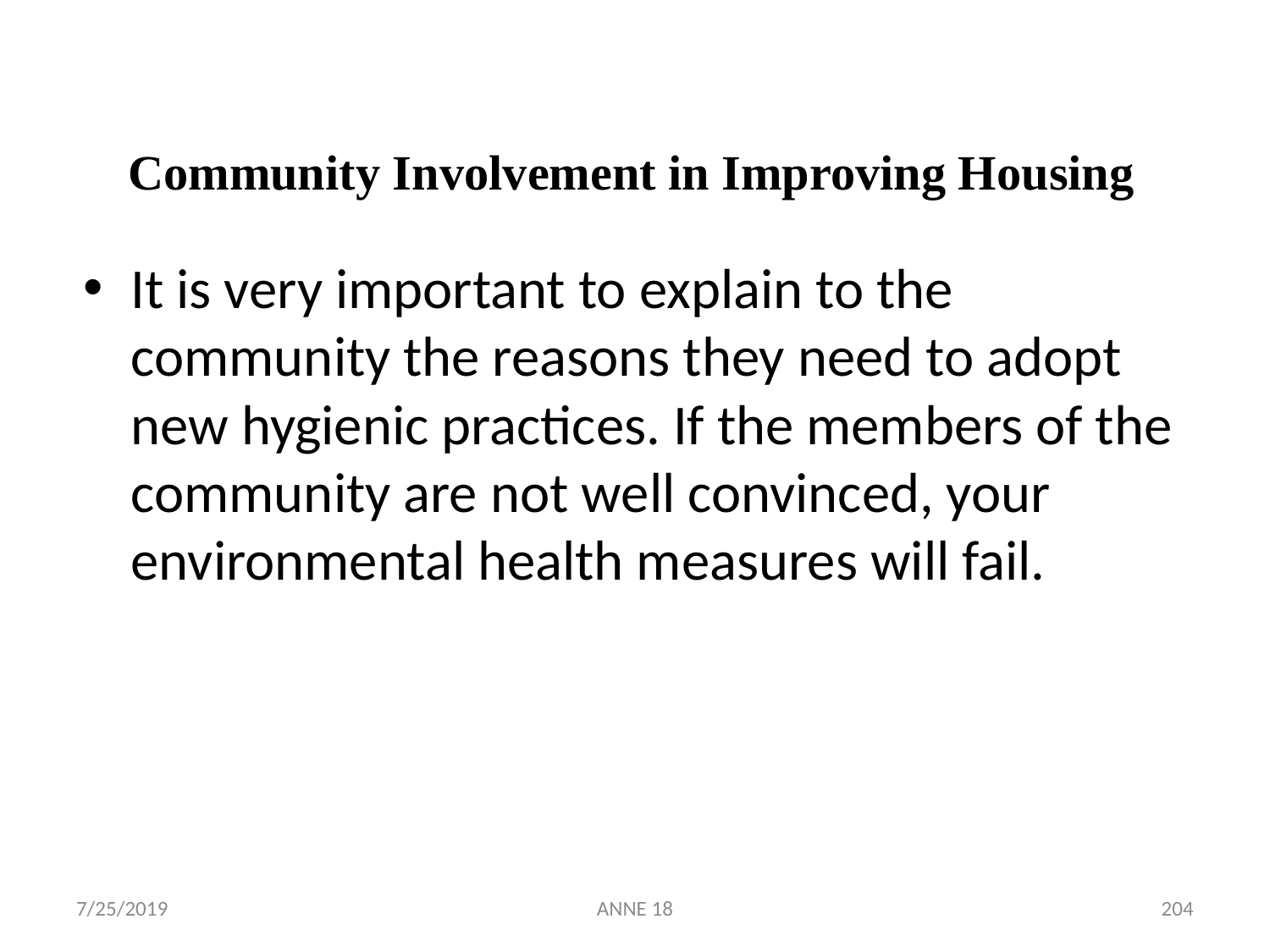

# Community Involvement in Improving Housing
It is very important to explain to the community the reasons they need to adopt new hygienic practices. If the members of the community are not well convinced, your environmental health measures will fail.

7/25/2019
ANNE 18
204